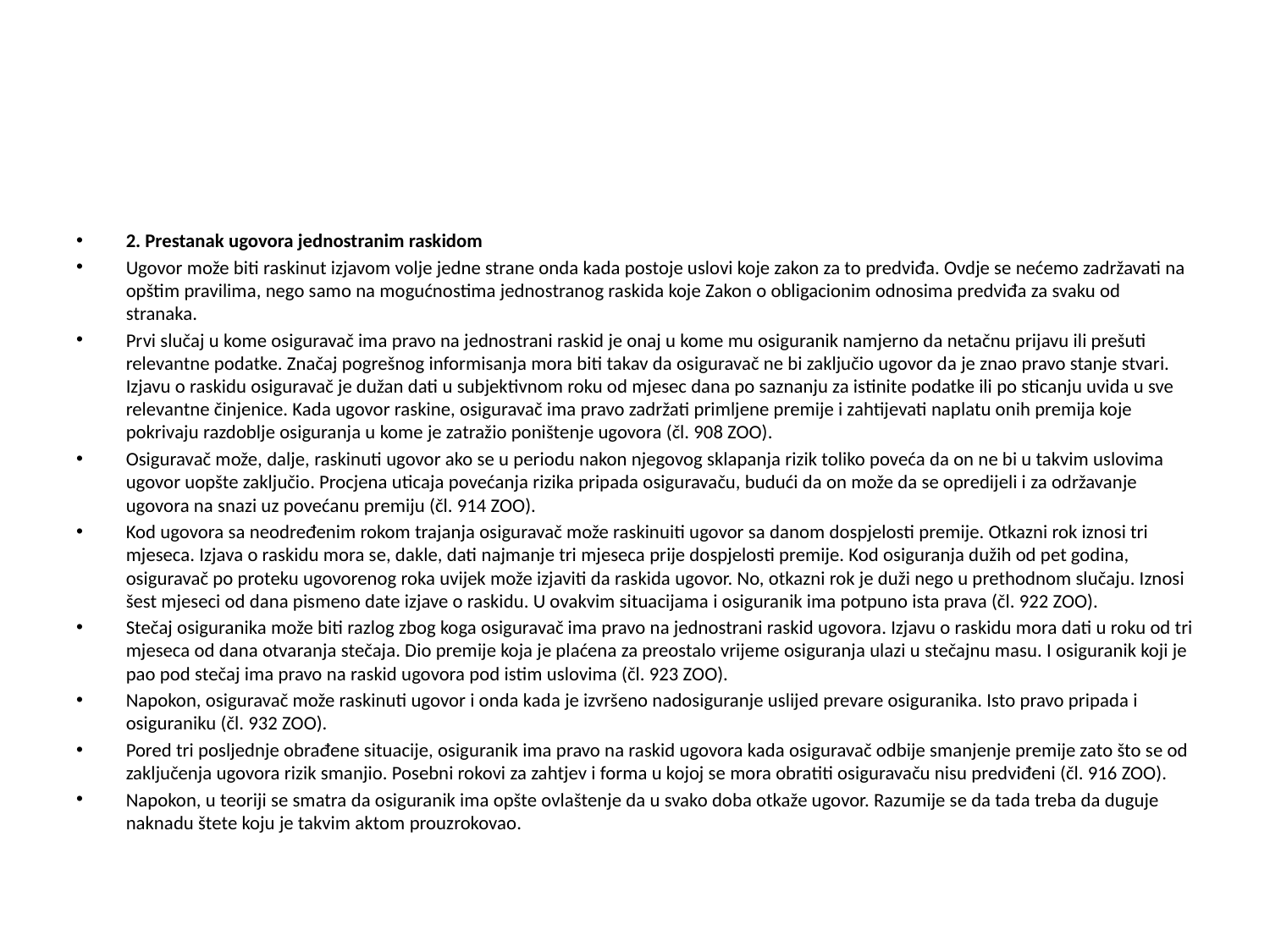

#
2. Prestanak ugovora jednostranim raskidom
Ugovor može biti raskinut izjavom volje jedne strane onda kada postoje uslovi koje zakon za to predviđa. Ovdje se nećemo zadržavati na opštim pravilima, nego samo na mogućnostima jednostranog raskida koje Zakon o obligacionim odnosima predviđa za svaku od stranaka.
Prvi slučaj u kome osiguravač ima pravo na jednostrani raskid je onaj u kome mu osiguranik namjerno da netačnu prijavu ili prešuti relevantne podatke. Značaj pogrešnog informisanja mora biti takav da osiguravač ne bi zaključio ugovor da je znao pravo stanje stvari. Izjavu o raskidu osiguravač je dužan dati u subjektivnom roku od mjesec dana po saznanju za istinite podatke ili po sticanju uvida u sve relevantne činjenice. Kada ugovor raskine, osiguravač ima pravo zadržati primljene premije i zahtijevati naplatu onih premija koje pokrivaju razdoblje osiguranja u kome je zatražio poništenje ugovora (čl. 908 ZOO).
Osiguravač može, dalje, raskinuti ugovor ako se u periodu nakon njegovog sklapanja rizik toliko poveća da on ne bi u takvim uslovima ugovor uopšte zaključio. Procjena uticaja povećanja rizika pripada osiguravaču, budući da on može da se opredijeli i za održavanje ugovora na snazi uz povećanu premiju (čl. 914 ZOO).
Kod ugovora sa neodređenim rokom trajanja osiguravač može raskinuiti ugovor sa danom dospjelosti premije. Otkazni rok iznosi tri mjeseca. Izjava o raskidu mora se, dakle, dati najmanje tri mjeseca prije dospjelosti premije. Kod osiguranja dužih od pet godina, osiguravač po proteku ugovorenog roka uvijek može izjaviti da raskida ugovor. No, otkazni rok je duži nego u prethodnom slučaju. Iznosi šest mjeseci od dana pismeno date izjave o raskidu. U ovakvim situacijama i osiguranik ima potpuno ista prava (čl. 922 ZOO).
Stečaj osiguranika može biti razlog zbog koga osiguravač ima pravo na jednostrani raskid ugovora. Izjavu o raskidu mora dati u roku od tri mjeseca od dana otvaranja stečaja. Dio premije koja je plaćena za preostalo vrijeme osiguranja ulazi u stečajnu masu. I osiguranik koji je pao pod stečaj ima pravo na raskid ugovora pod istim uslovima (čl. 923 ZOO).
Napokon, osiguravač može raskinuti ugovor i onda kada je izvršeno nadosiguranje uslijed prevare osiguranika. Isto pravo pripada i osiguraniku (čl. 932 ZOO).
Pored tri posljednje obrađene situacije, osiguranik ima pravo na raskid ugovora kada osiguravač odbije smanjenje premije zato što se od zaključenja ugovora rizik smanjio. Posebni rokovi za zahtjev i forma u kojoj se mora obratiti osiguravaču nisu predviđeni (čl. 916 ZOO).
Napokon, u teoriji se smatra da osiguranik ima opšte ovlaštenje da u svako doba otkaže ugovor. Razumije se da tada treba da duguje naknadu štete koju je takvim aktom prouzrokovao.